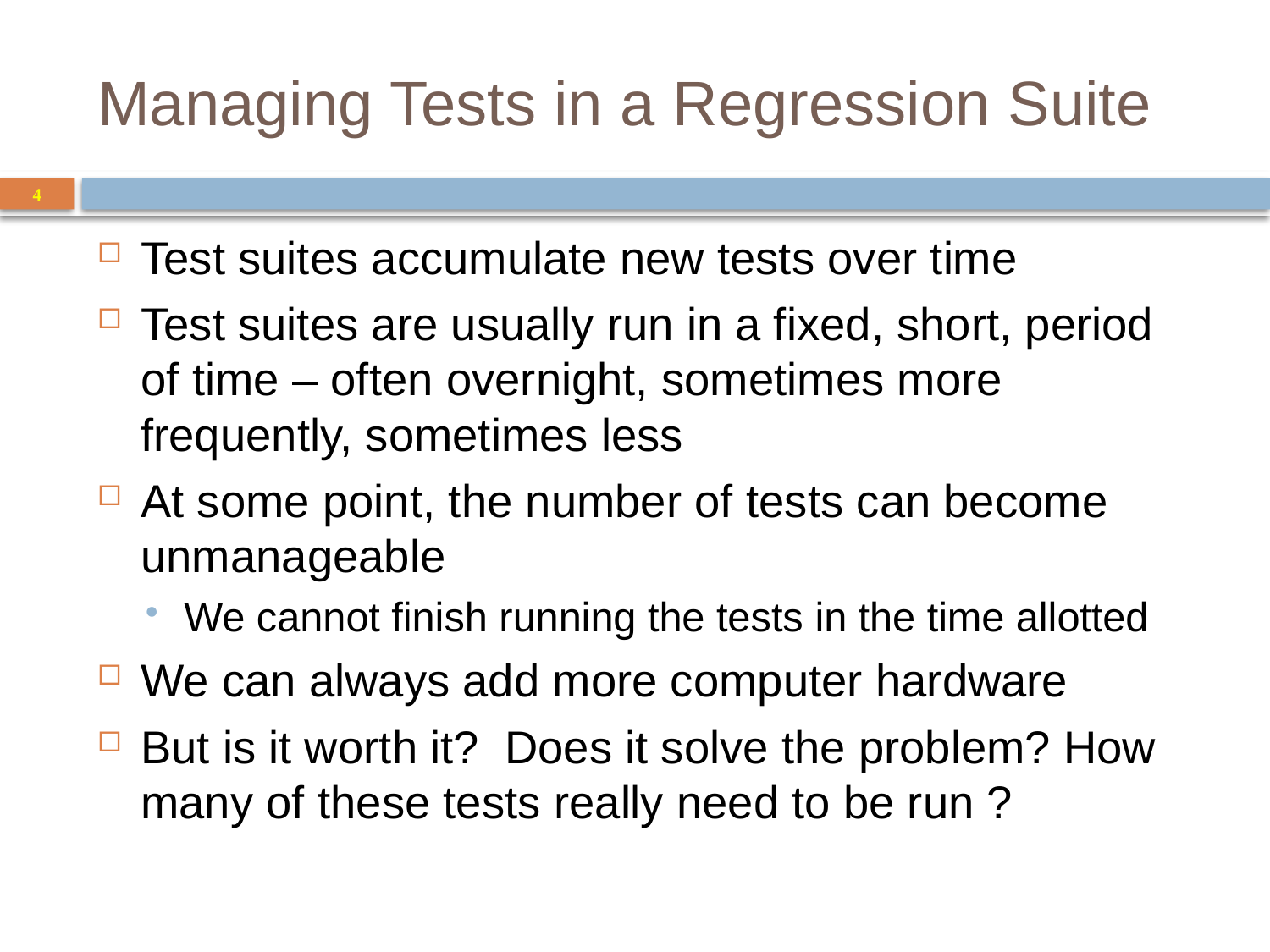

# Managing Tests in a Regression Suite
4
Test suites accumulate new tests over time
Test suites are usually run in a fixed, short, period of time – often overnight, sometimes more frequently, sometimes less
At some point, the number of tests can become unmanageable
We cannot finish running the tests in the time allotted
We can always add more computer hardware
But is it worth it?  Does it solve the problem? How many of these tests really need to be run ?